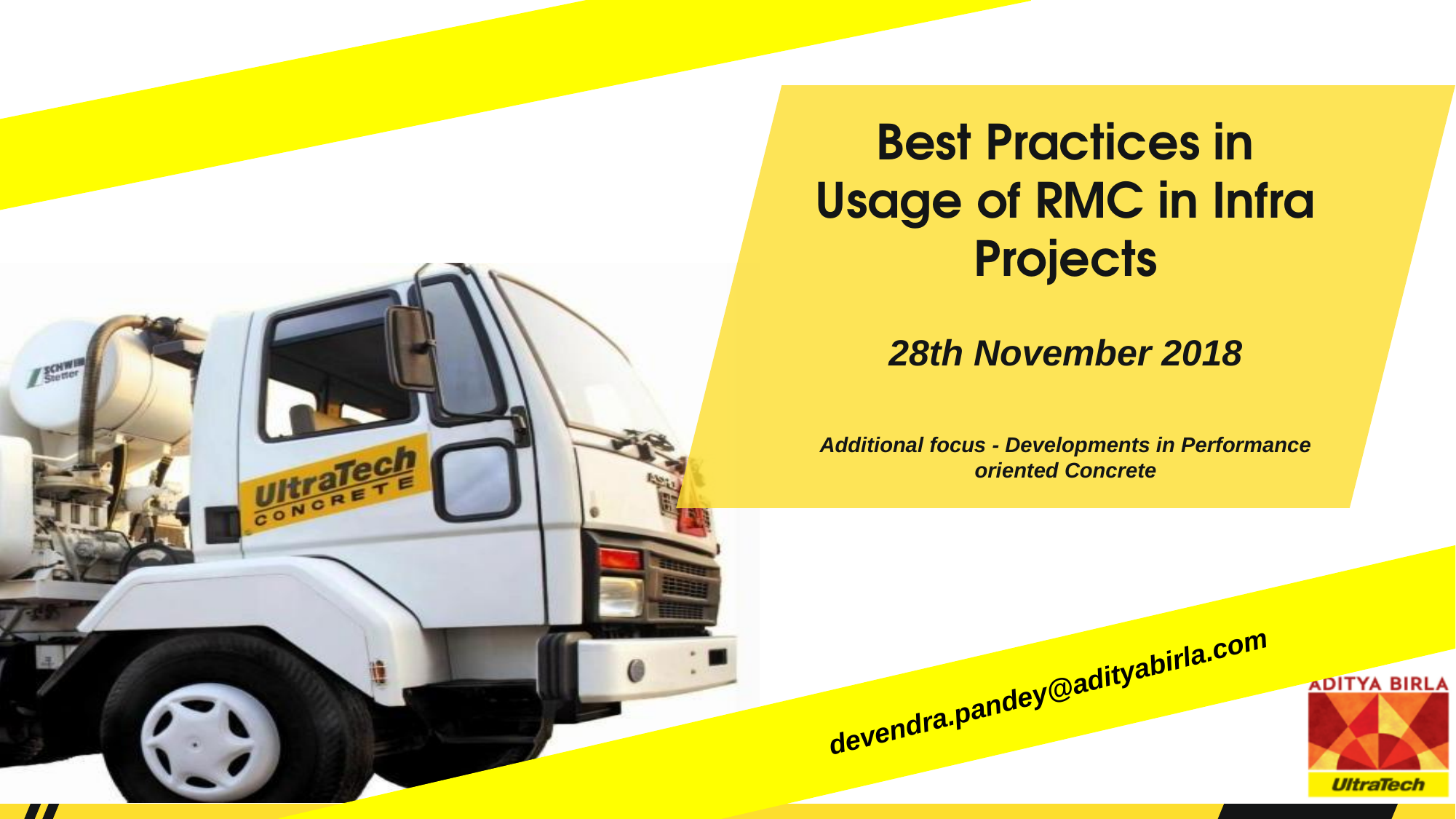

Best Practices in Usage of RMC in Infra Projects

28th November 2018

Additional focus - Developments in Performance oriented Concrete
devendra.pandey@adityabirla.com